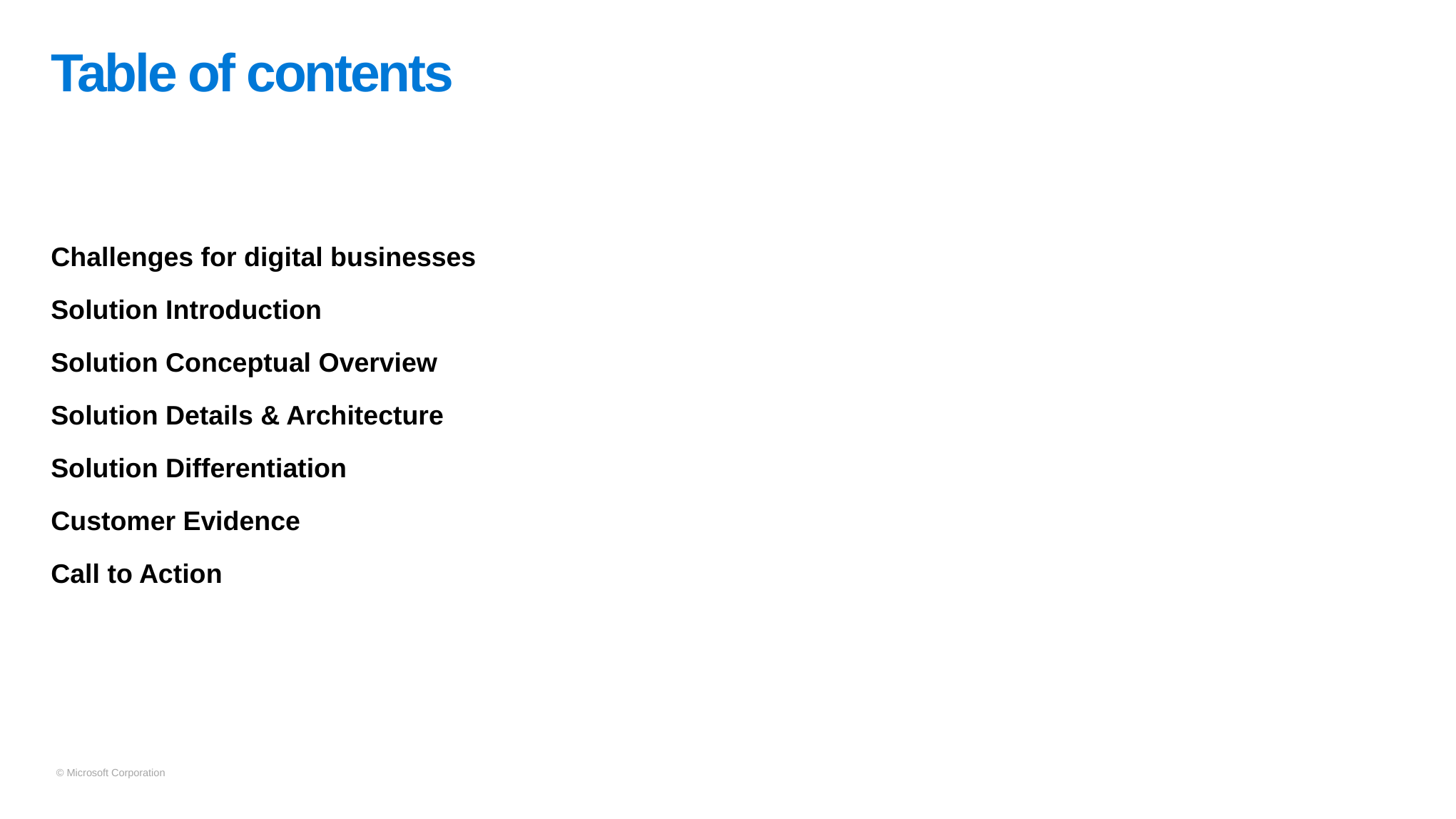

# Table of contents

Challenges for digital businesses
Solution Introduction
Solution Conceptual Overview
Solution Details & Architecture
Solution Differentiation
Customer Evidence
Call to Action